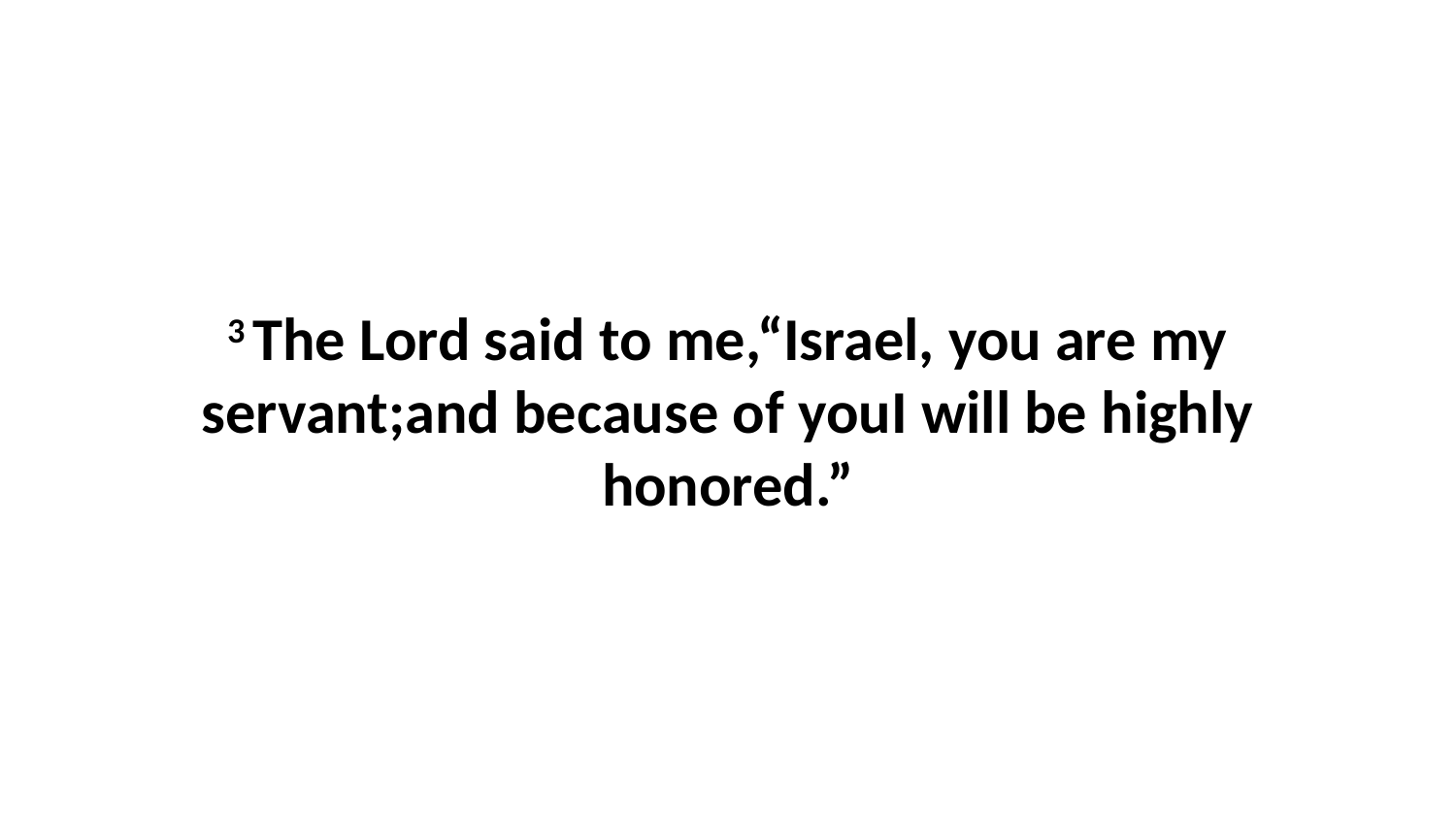

3 The Lord said to me,“Israel, you are my servant;and because of youI will be highly honored.”